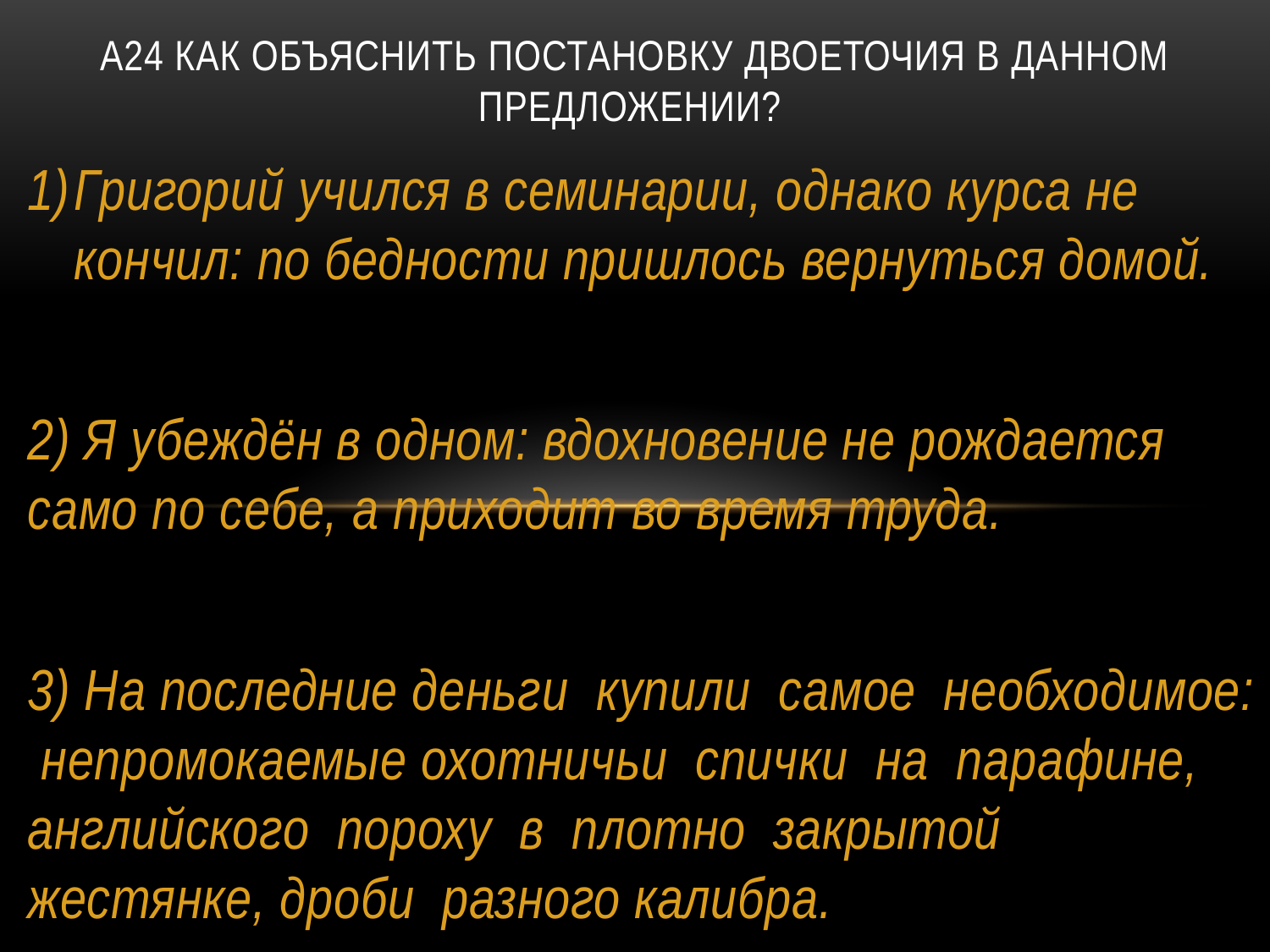

# А24 Как объяснить постановку двоеточия в данном предложении?
Григорий учился в семинарии, однако курса не кончил: по бедности пришлось вернуться домой.

2) Я убеждён в одном: вдохновение не рождается само по себе, а приходит во время труда.

3) На последние деньги  купили  самое  необходимое:  непромокаемые охотничьи  спички  на  парафине,  английского  пороху  в  плотно  закрытой  жестянке, дроби  разного калибра.